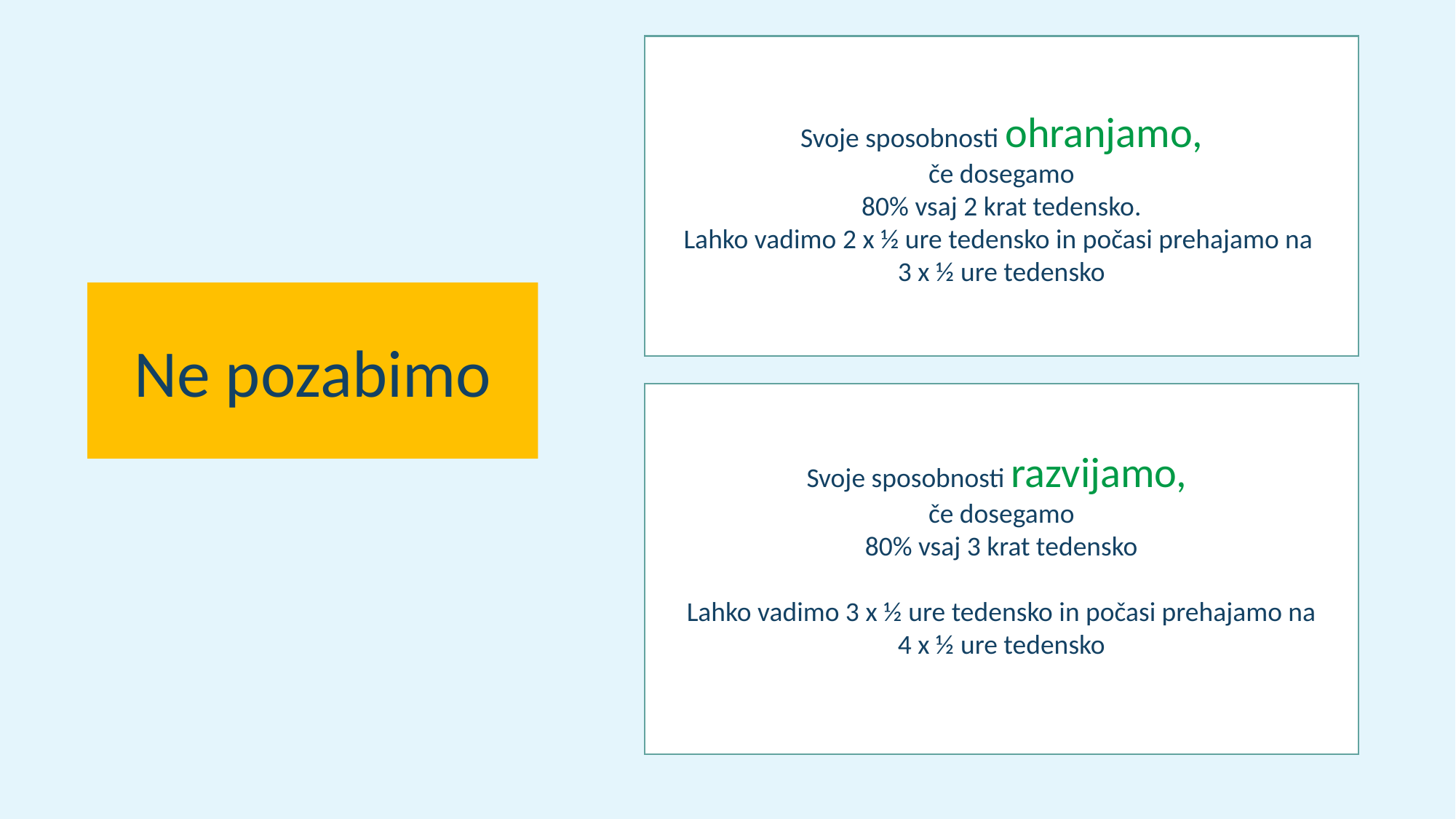

Svoje sposobnosti ohranjamo,
če dosegamo
80% vsaj 2 krat tedensko.
Lahko vadimo 2 x ½ ure tedensko in počasi prehajamo na
3 x ½ ure tedensko
Ne pozabimo

Svoje sposobnosti razvijamo,
če dosegamo
80% vsaj 3 krat tedensko

Lahko vadimo 3 x ½ ure tedensko in počasi prehajamo na
4 x ½ ure tedensko